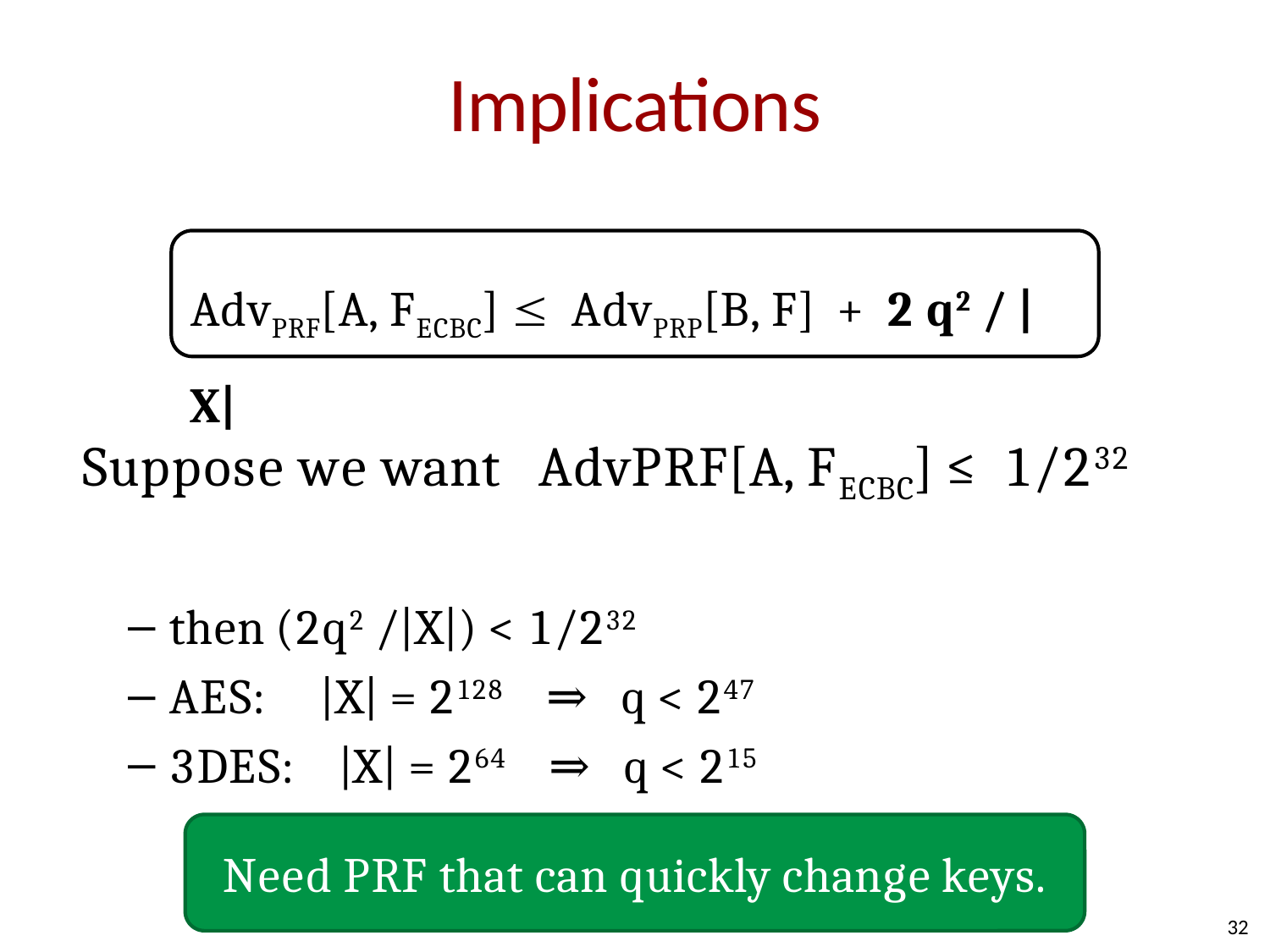

# Implications
AdvPRF[A, FECBC] ≤  AdvPRP[B, F]  +  2 q2 / |X|
Suppose we want   AdvPRF[A, FECBC] ≤  1/232

then (2q2 /|X|) < 1/232
AES:     |X| = 2128    ⇒   q < 247
3DES:    |X| = 264    ⇒   q < 215

Need PRF that can quickly change keys.
32